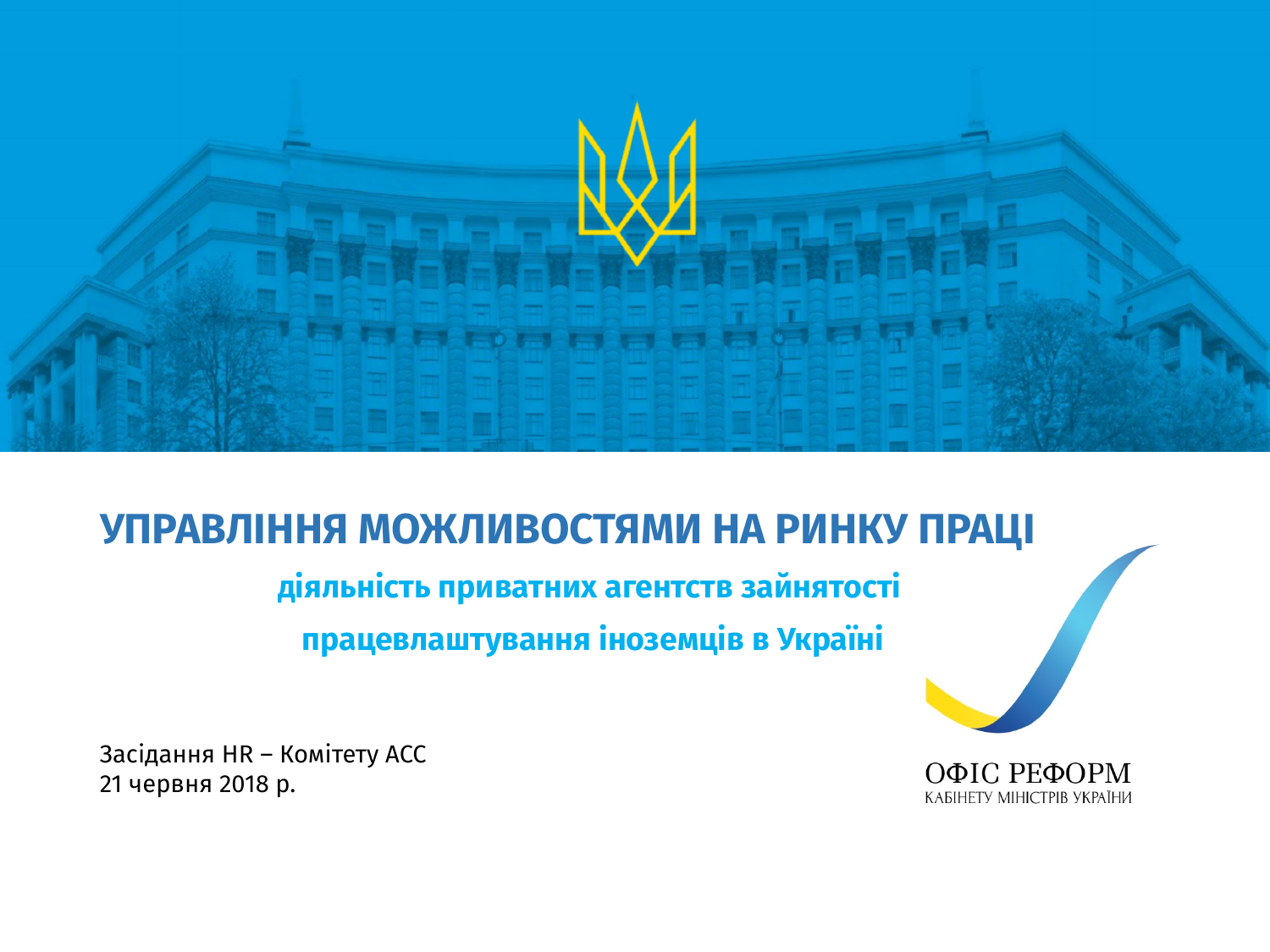

УПРАВЛІННЯ МОЖЛИВОСТЯМИ НА РИНКУ ПРАЦІ
діяльність приватних агентств зайнятості
працевлаштування іноземців в Україні
Засідання HR – Комітету АСС
21 червня 2018 р.